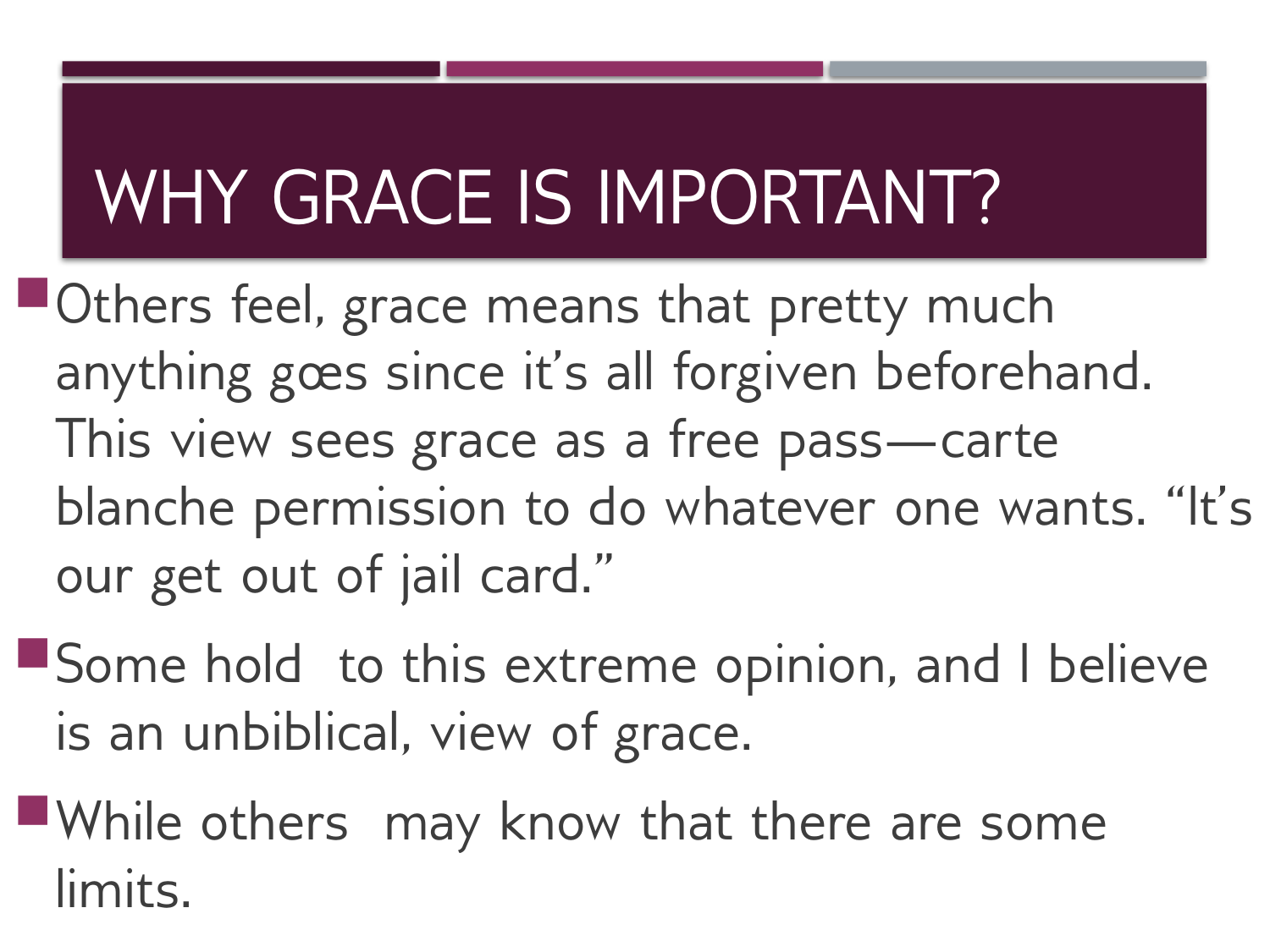

# Why Grace Is Important?
Others feel, grace means that pretty much anything goes since it’s all forgiven beforehand. This view sees grace as a free pass—carte blanche permission to do whatever one wants. “It’s our get out of jail card.”
Some hold  to this extreme opinion, and I believe is an unbiblical, view of grace.
While others  may know that there are some limits.